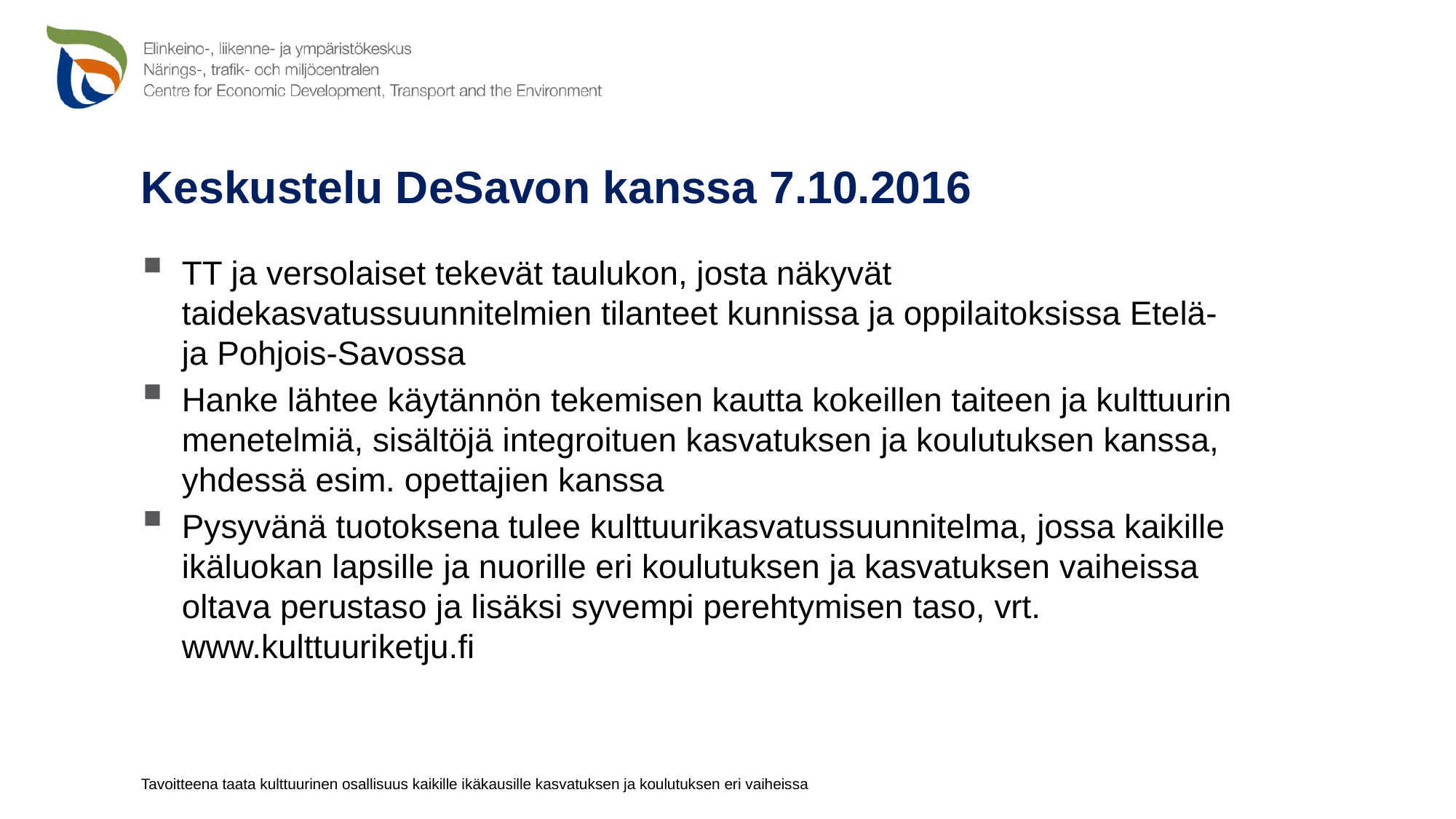

# Keskustelu DeSavon kanssa 7.10.2016
TT ja versolaiset tekevät taulukon, josta näkyvät taidekasvatussuunnitelmien tilanteet kunnissa ja oppilaitoksissa Etelä- ja Pohjois-Savossa
Hanke lähtee käytännön tekemisen kautta kokeillen taiteen ja kulttuurin menetelmiä, sisältöjä integroituen kasvatuksen ja koulutuksen kanssa, yhdessä esim. opettajien kanssa
Pysyvänä tuotoksena tulee kulttuurikasvatussuunnitelma, jossa kaikille ikäluokan lapsille ja nuorille eri koulutuksen ja kasvatuksen vaiheissa oltava perustaso ja lisäksi syvempi perehtymisen taso, vrt. www.kulttuuriketju.fi

Tavoitteena taata kulttuurinen osallisuus kaikille ikäkausille kasvatuksen ja koulutuksen eri vaiheissa